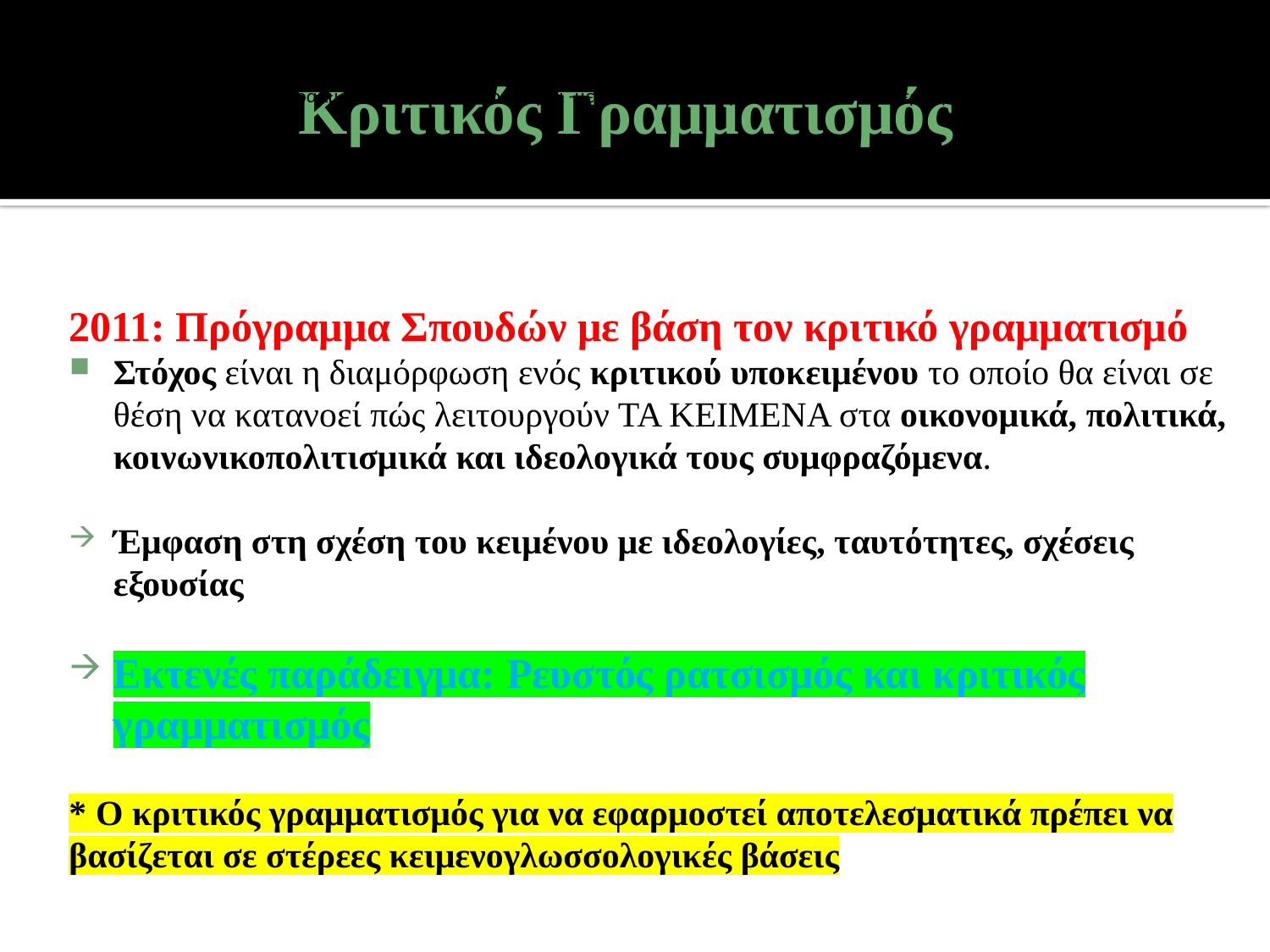

ο κριτικός γραμματισμός για να λειτουργήσει -με όποιον τρόπο- πρέπει να στηθεί σε στέρεες κειμενογλωσσολογικές βάσεις
ο κριτικός γραμματισμός για να λειτουργήσει -με όποιον τρόπο- πρέπει να στηθεί σε στέρεες κειμενογλωσσολογικές βάσεις
# Κριτικός Γραμματισμός
ο κριτικός γραμματισμός για να λειτουργήσει -με όποιον τρόπο- πρέπει να στηθεί σε στέρεες κειμενογλωσσολογικές βάσεις
ο κριτικός γραμματισμός για να λειτουργήσει -με όποιον τρόπο- πρέπει να στηθεί σε στέρεες κειμενογλωσσολογικές βάσεις
2011: Πρόγραμμα Σπουδών με βάση τον κριτικό γραμματισμό
Στόχος είναι η διαμόρφωση ενός κριτικού υποκειμένου το οποίο θα είναι σε θέση να κατανοεί πώς λειτουργούν ΤΑ ΚΕΙΜΕΝΑ στα οικονομικά, πολιτικά, κοινωνικοπολιτισμικά και ιδεολογικά τους συμφραζόμενα.

Έμφαση στη σχέση του κειμένου με ιδεολογίες, ταυτότητες, σχέσεις εξουσίας

Εκτενές παράδειγμα: Ρευστός ρατσισμός και κριτικός γραμματισμός

* Ο κριτικός γραμματισμός για να εφαρμοστεί αποτελεσματικά πρέπει να βασίζεται σε στέρεες κειμενογλωσσολογικές βάσεις